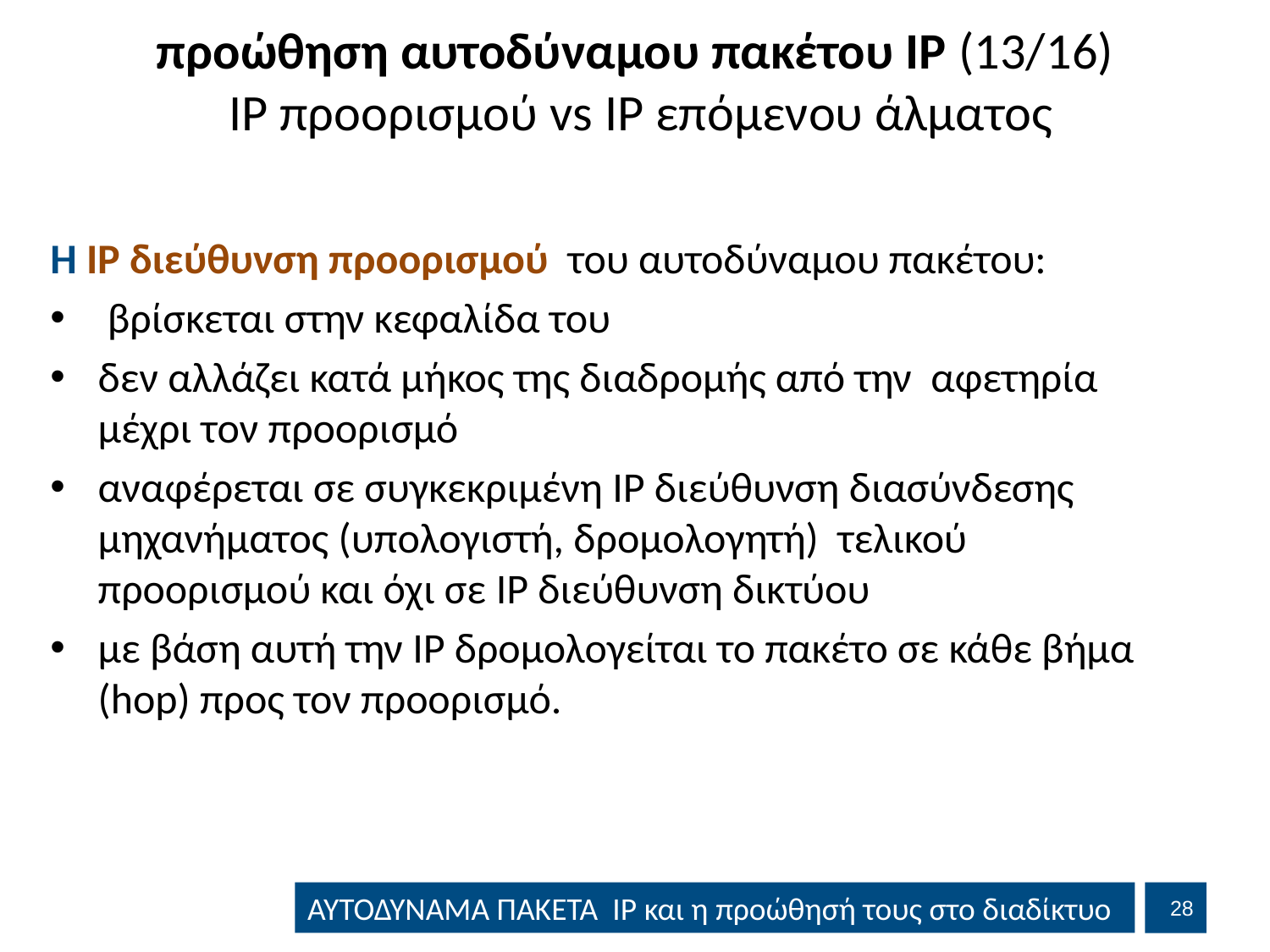

# προώθηση αυτοδύναμου πακέτου IP (13/16) IP προορισμού vs IP επόμενου άλματος

Η IP διεύθυνση προορισμού  του αυτοδύναμου πακέτου:
 βρίσκεται στην κεφαλίδα του
δεν αλλάζει κατά μήκος της διαδρομής από την  αφετηρία  μέχρι τον προορισμό
αναφέρεται σε συγκεκριμένη IP διεύθυνση διασύνδεσης μηχανήματος (υπολογιστή, δρομολογητή)  τελικού προορισμού και όχι σε IP διεύθυνση δικτύου
με βάση αυτή την IP δρομολογείται το πακέτο σε κάθε βήμα (hop) προς τον προορισμό.
28